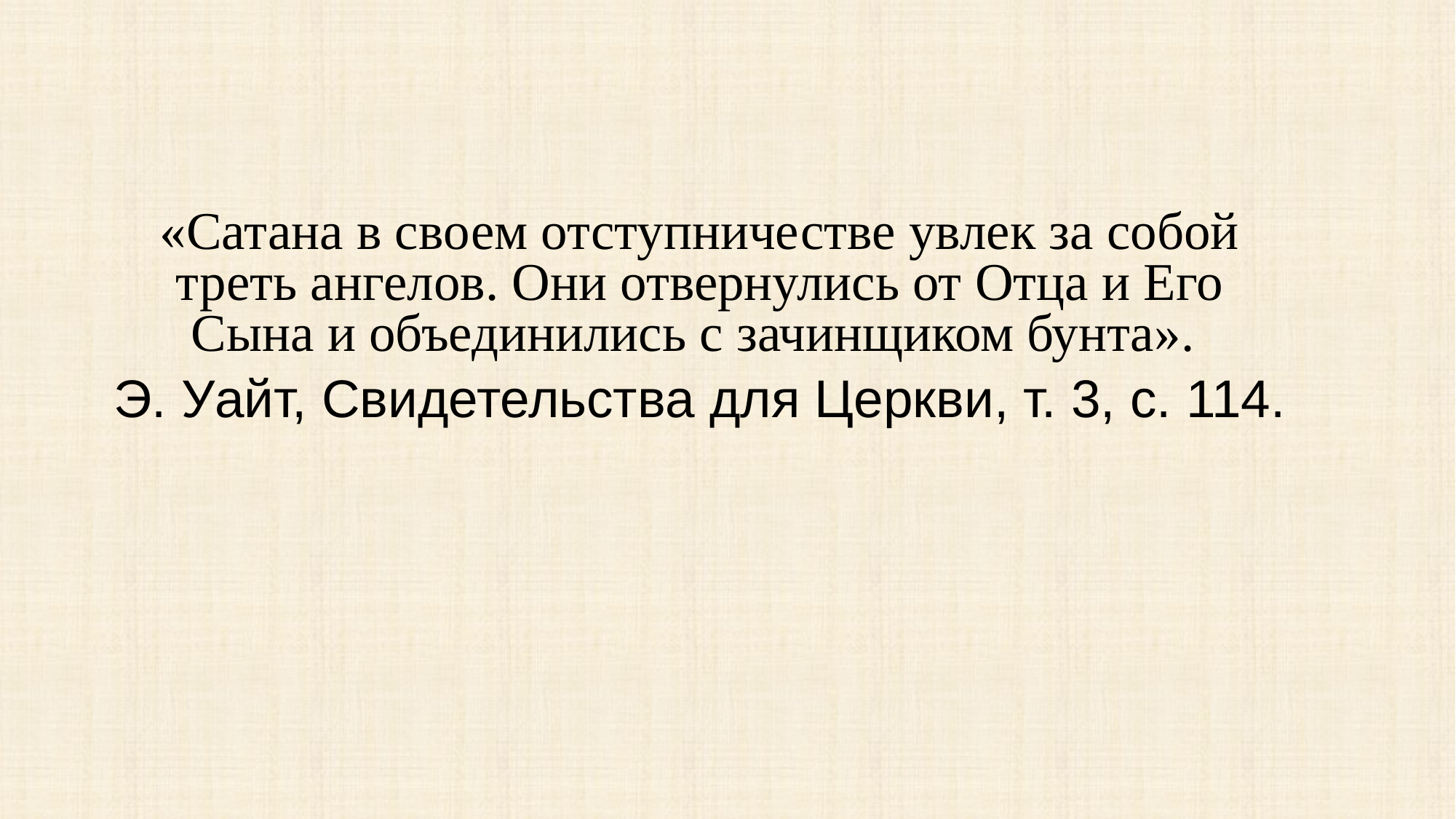

«Сатана в своем отступничестве увлек за собой треть ангелов. Они отвернулись от Отца и Его Сына и объединились с зачинщиком бунта».
Э. Уайт, Свидетельства для Церкви, т. 3, с. 114.